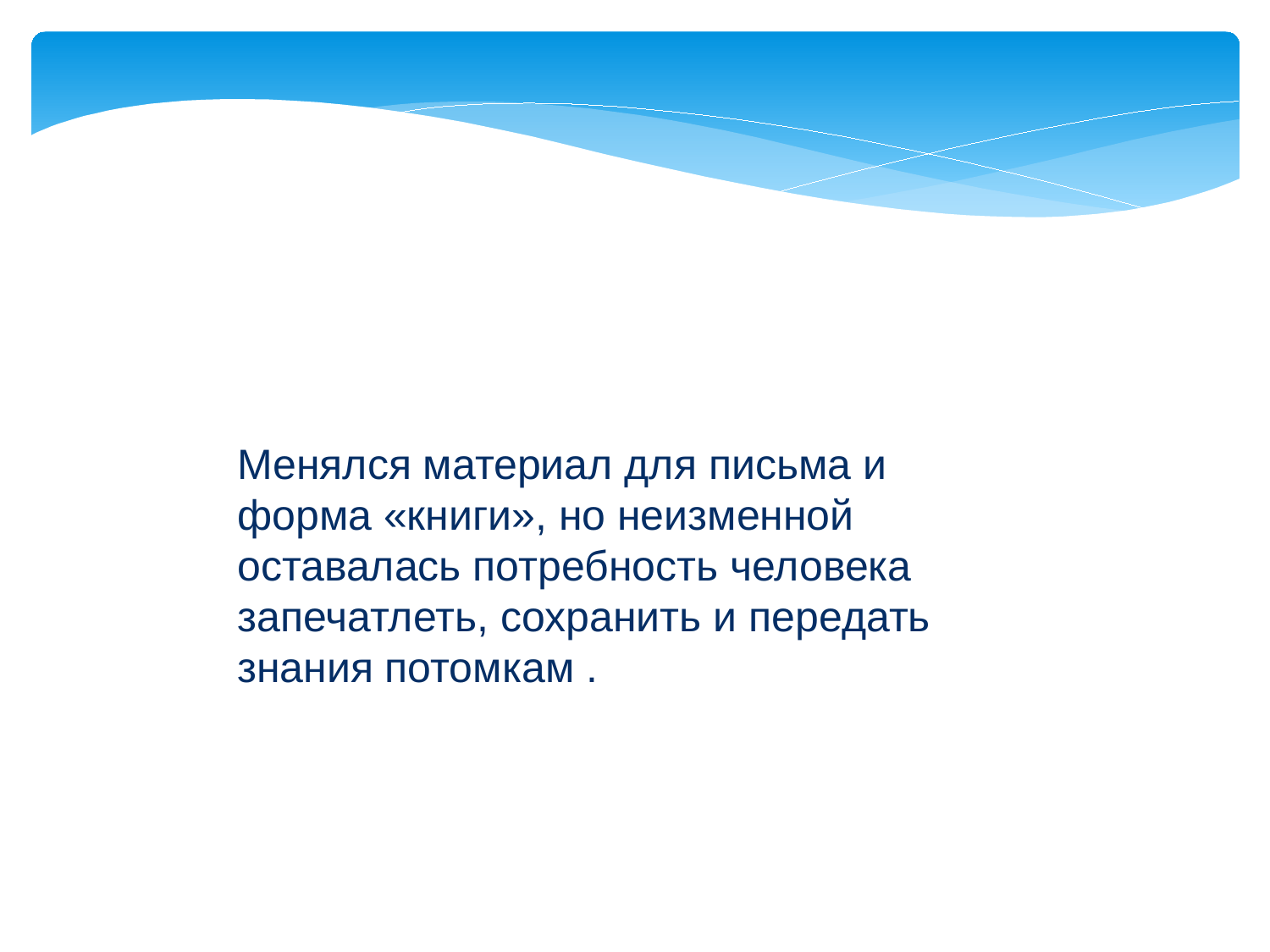

Менялся материал для письма и форма «книги», но неизменной оставалась потребность человека запечатлеть, сохранить и передать знания потомкам .